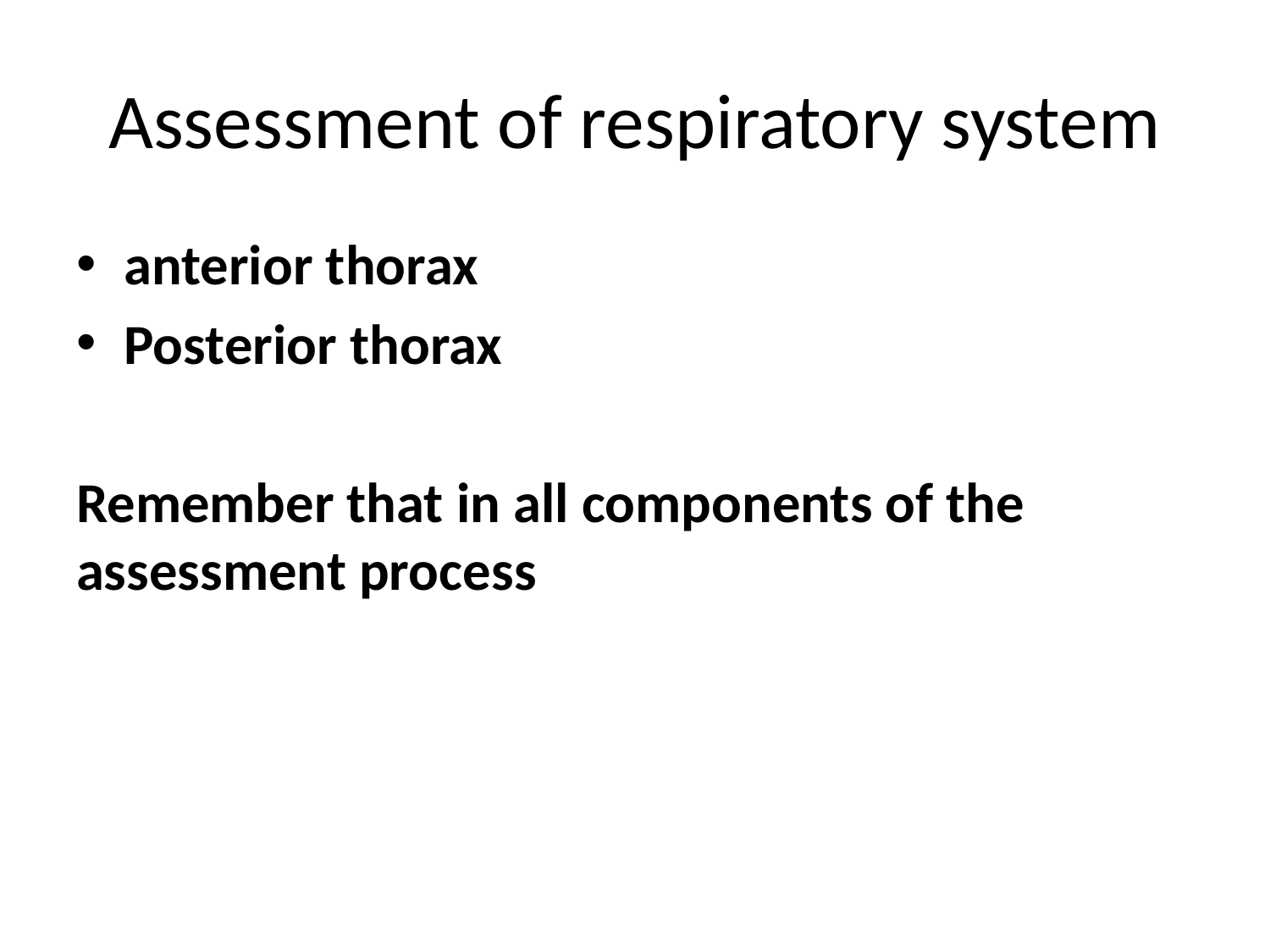

# Assessment of respiratory system
anterior thorax
Posterior thorax

Remember that in all components of the assessment process